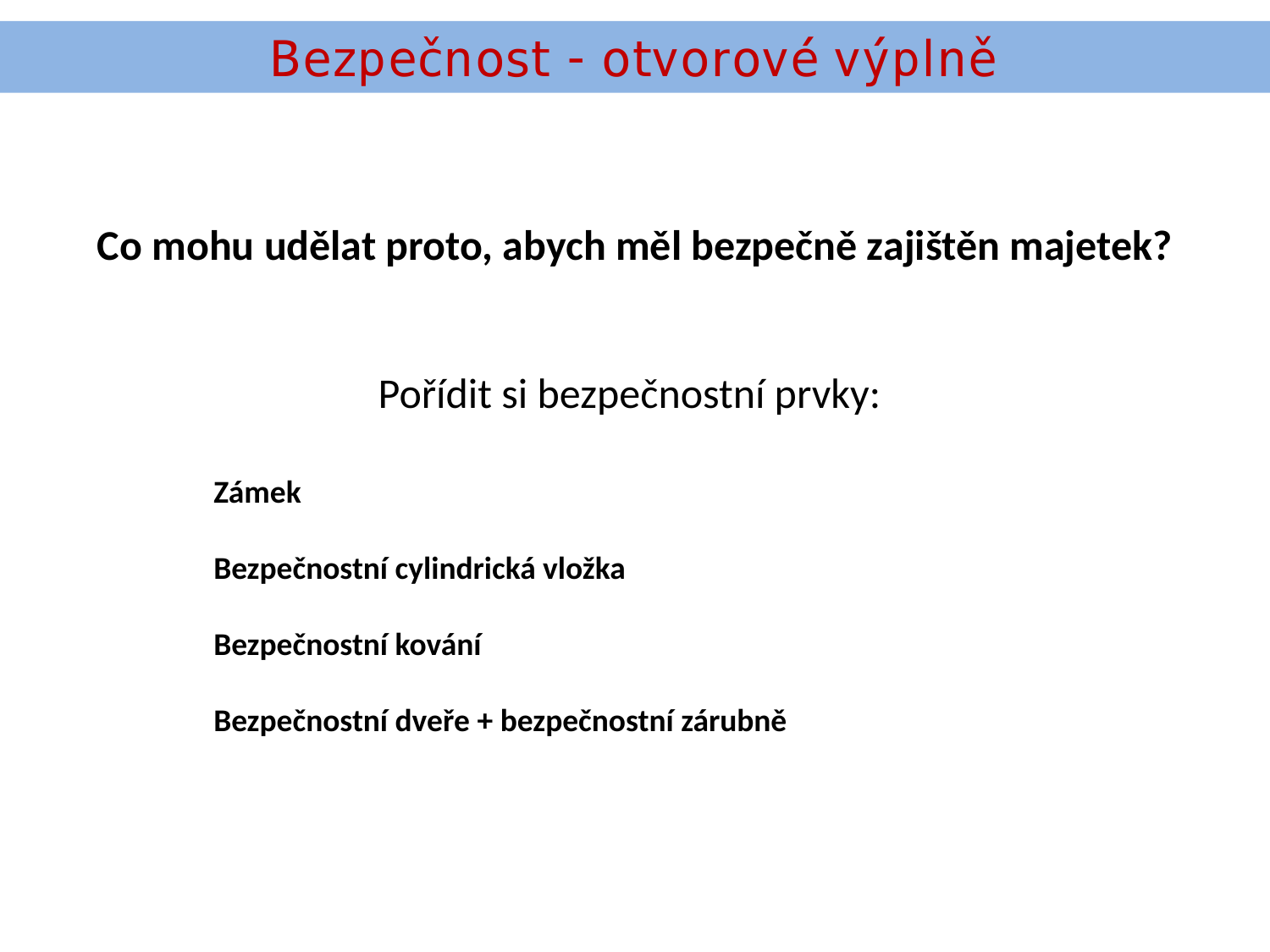

Bezpečnost - otvorové výplně
Co mohu udělat proto, abych měl bezpečně zajištěn majetek?
Pořídit si bezpečnostní prvky:

Zámek

Bezpečnostní cylindrická vložka

Bezpečnostní kování

Bezpečnostní dveře + bezpečnostní zárubně